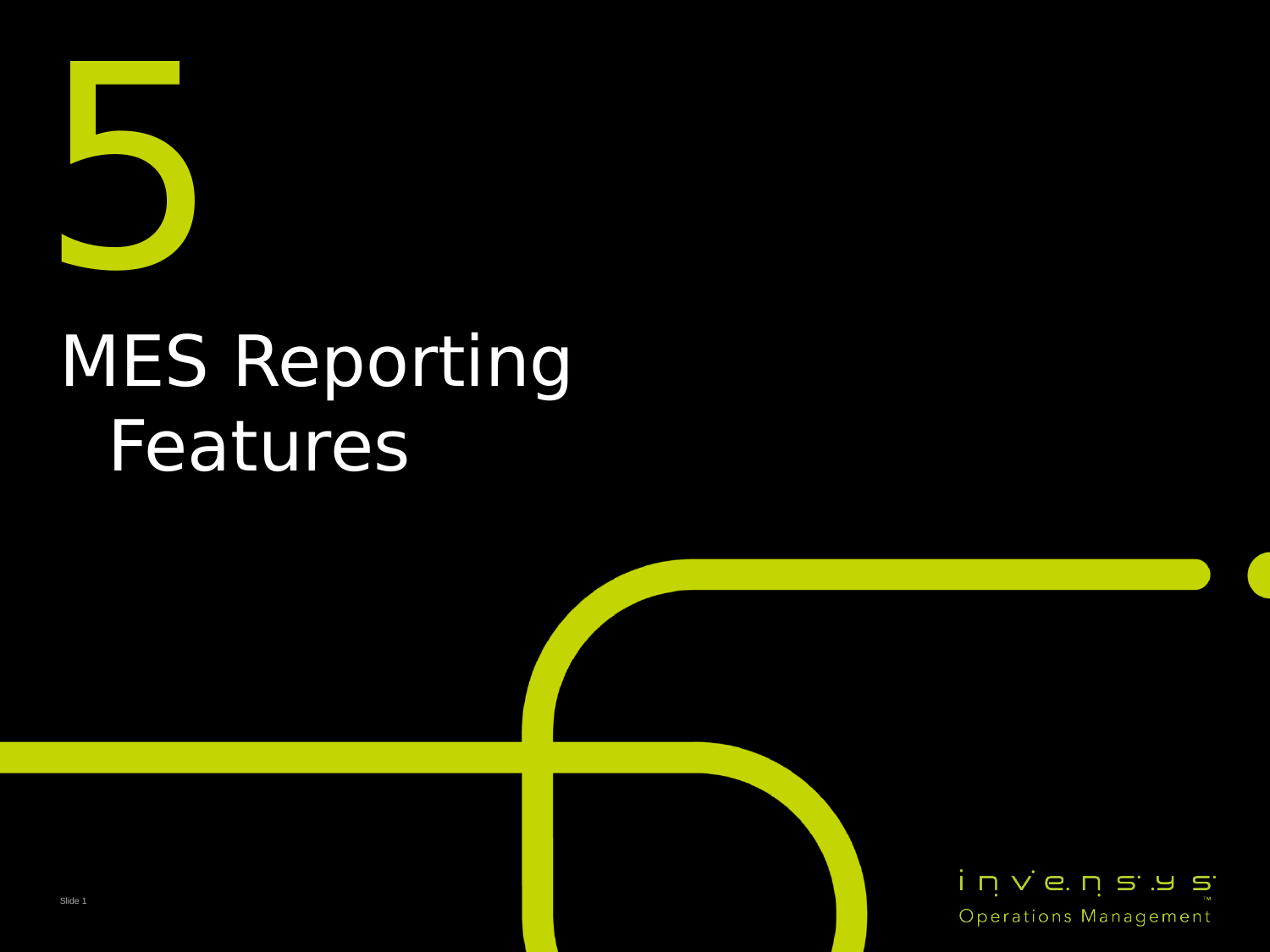

# 5
MES Reporting Features
Slide 1